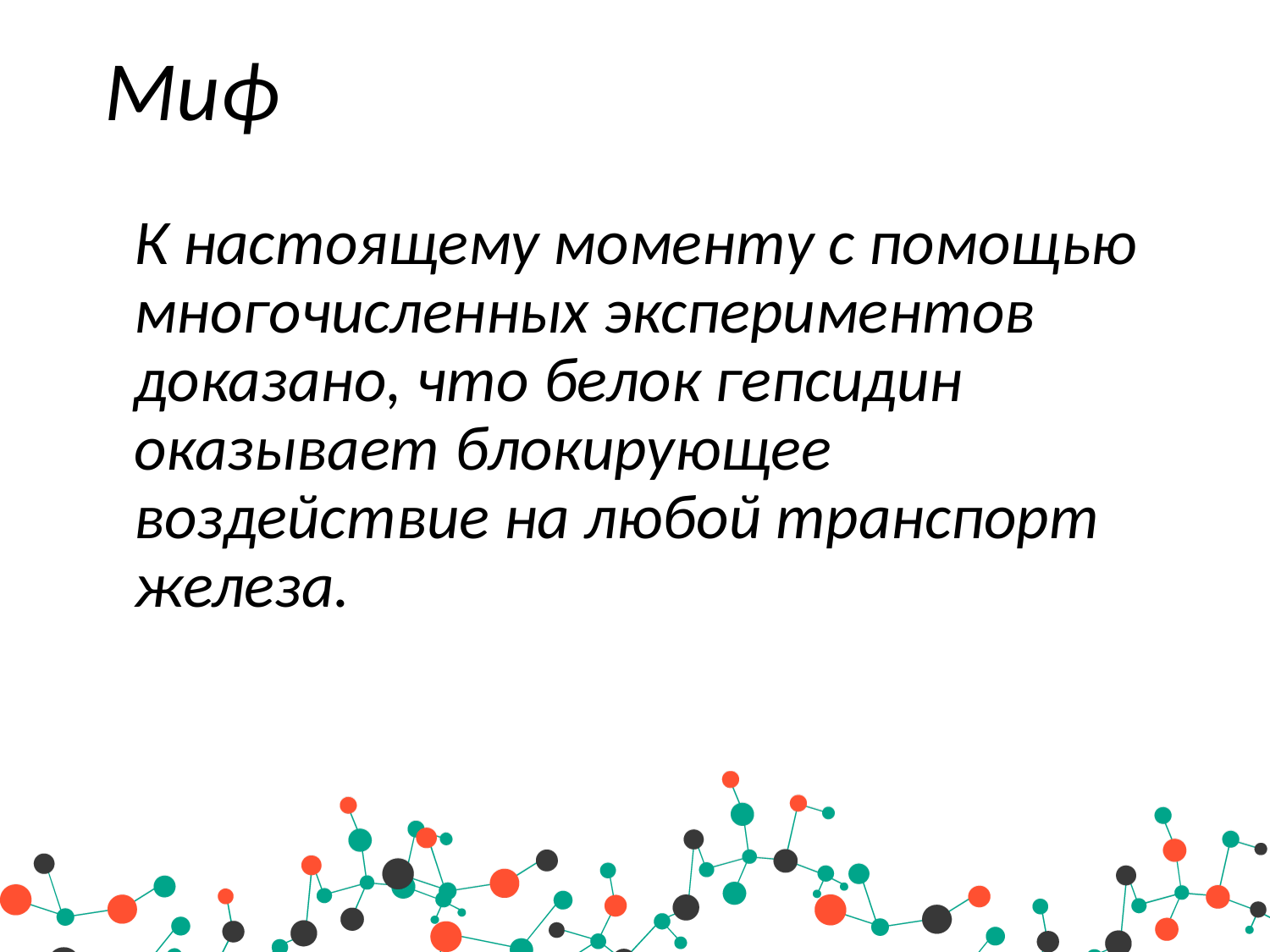

# Миф
	К настоящему моменту с помощью многочисленных экспериментов доказано, что белок гепсидин оказывает блокирующее воздействие на любой транспорт железа.